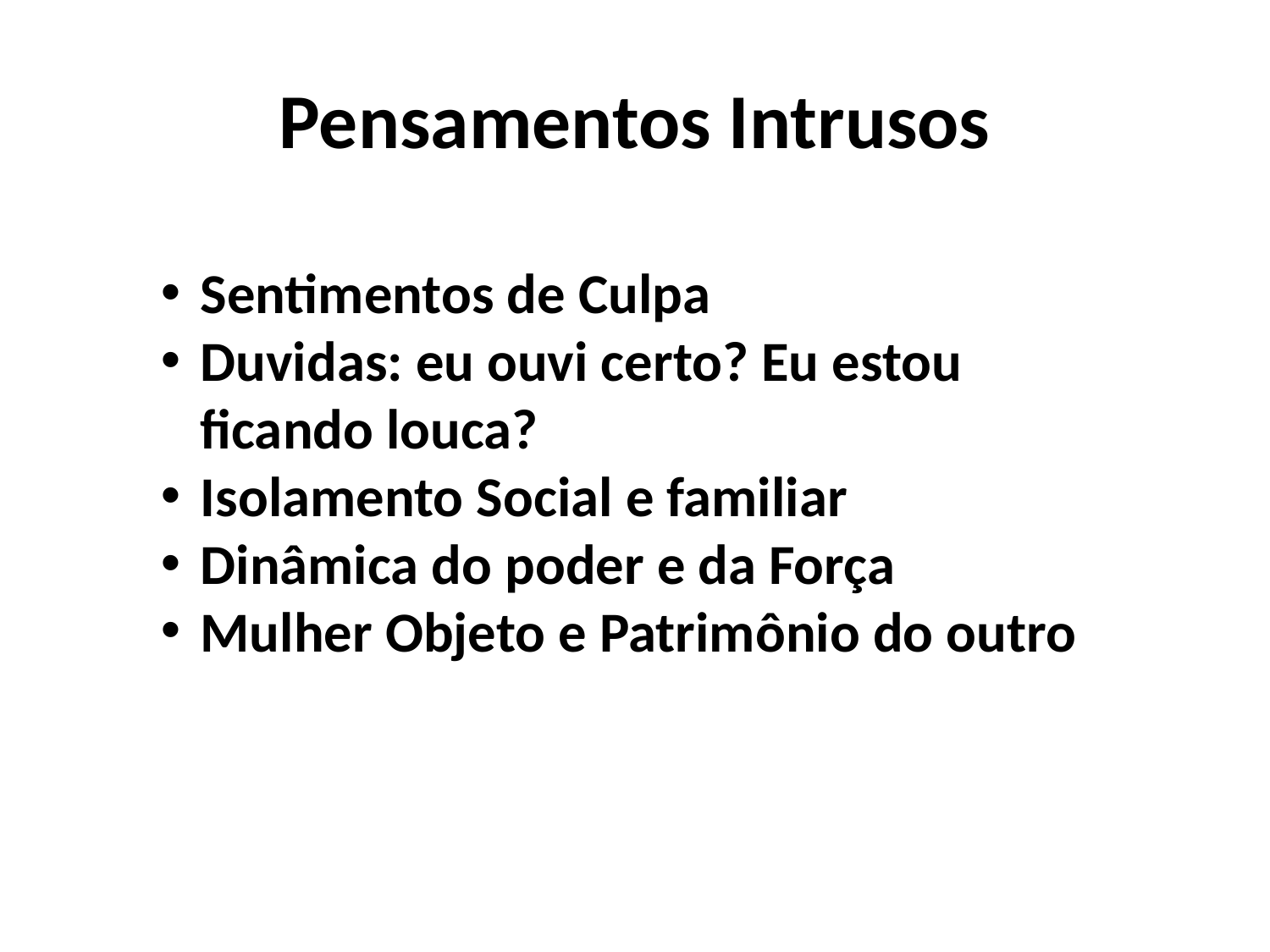

# Pensamentos Intrusos
Sentimentos de Culpa
Duvidas: eu ouvi certo? Eu estou ficando louca?
Isolamento Social e familiar
Dinâmica do poder e da Força
Mulher Objeto e Patrimônio do outro